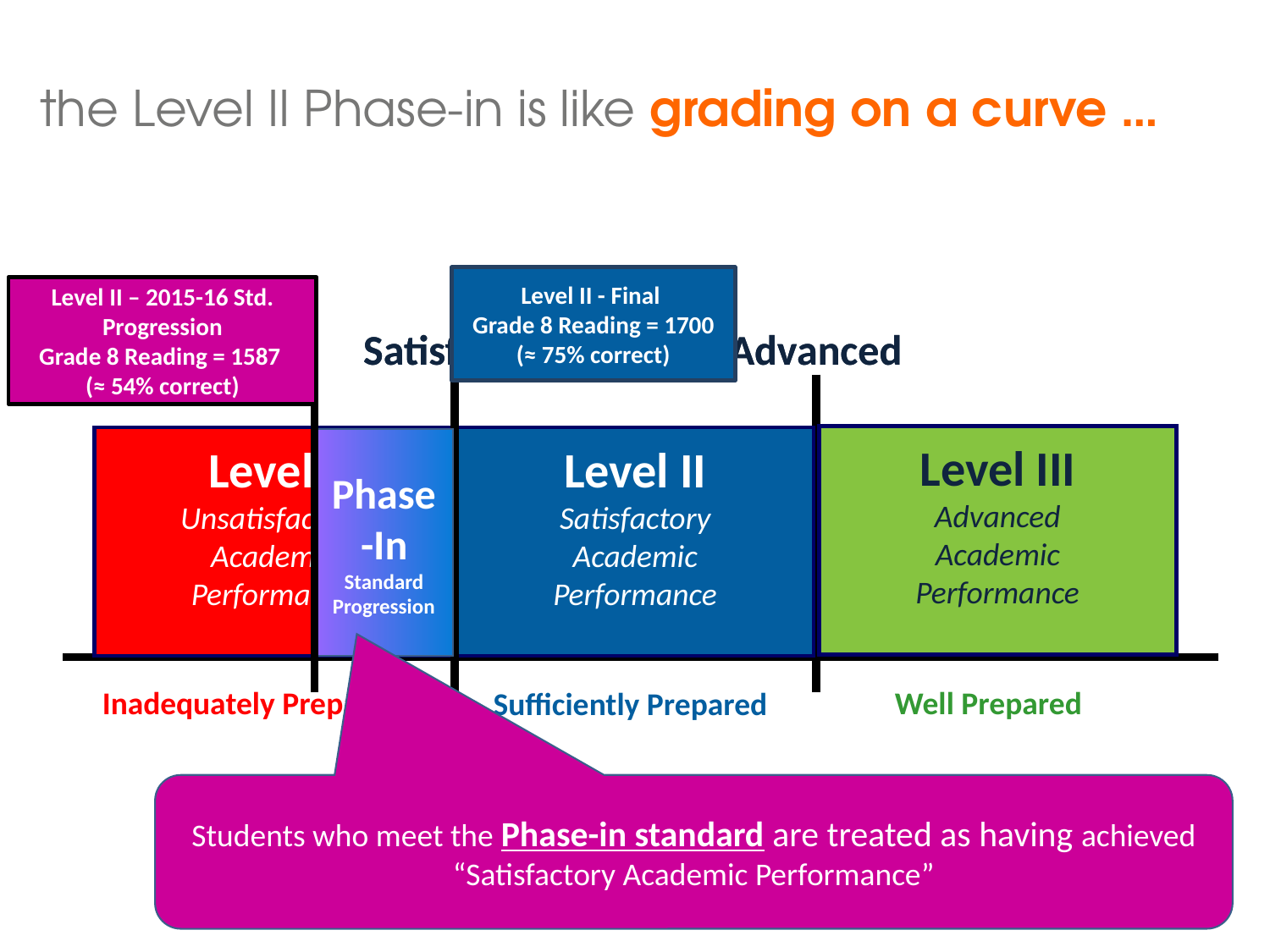

the Level II Phase-in is like grading on a curve …
Level II - Final
Grade 8 Reading = 1700
(≈ 75% correct)
Level II – 2015-16 Std. Progression
Grade 8 Reading = 1587
(≈ 54% correct)
Satisfactory
Satisfactory
Advanced
Advanced
Level III
Advanced
Academic
Performance

Level II
Satisfactory
Academic
Performance

Level I
Unsatisfactory
Academic
Performance

Phase-In
Standard
Progression
Inadequately Prepared
Well Prepared
Sufficiently Prepared
Students who meet the Phase-in standard are treated as having achieved “Satisfactory Academic Performance”